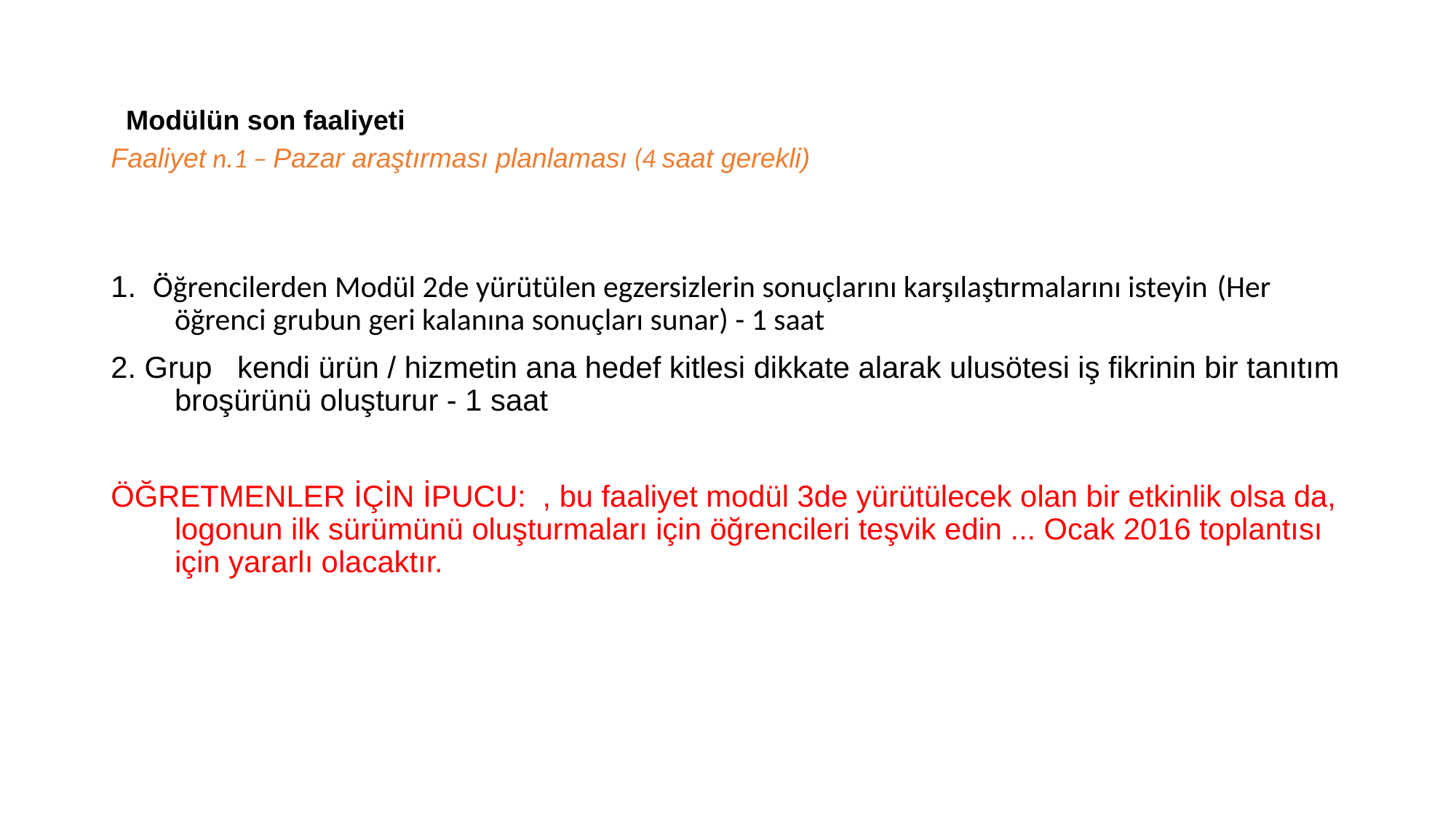

# Modülün son faaliyeti Faaliyet n.1 – Pazar araştırması planlaması (4 saat gerekli)

1.  Öğrencilerden Modül 2de yürütülen egzersizlerin sonuçlarını karşılaştırmalarını isteyin (Her öğrenci grubun geri kalanına sonuçları sunar) - 1 saat
2. Grup   kendi ürün / hizmetin ana hedef kitlesi dikkate alarak ulusötesi iş fikrinin bir tanıtım broşürünü oluşturur - 1 saat

ÖĞRETMENLER İÇİN İPUCU:  , bu faaliyet modül 3de yürütülecek olan bir etkinlik olsa da, logonun ilk sürümünü oluşturmaları için öğrencileri teşvik edin ... Ocak 2016 toplantısı için yararlı olacaktır.